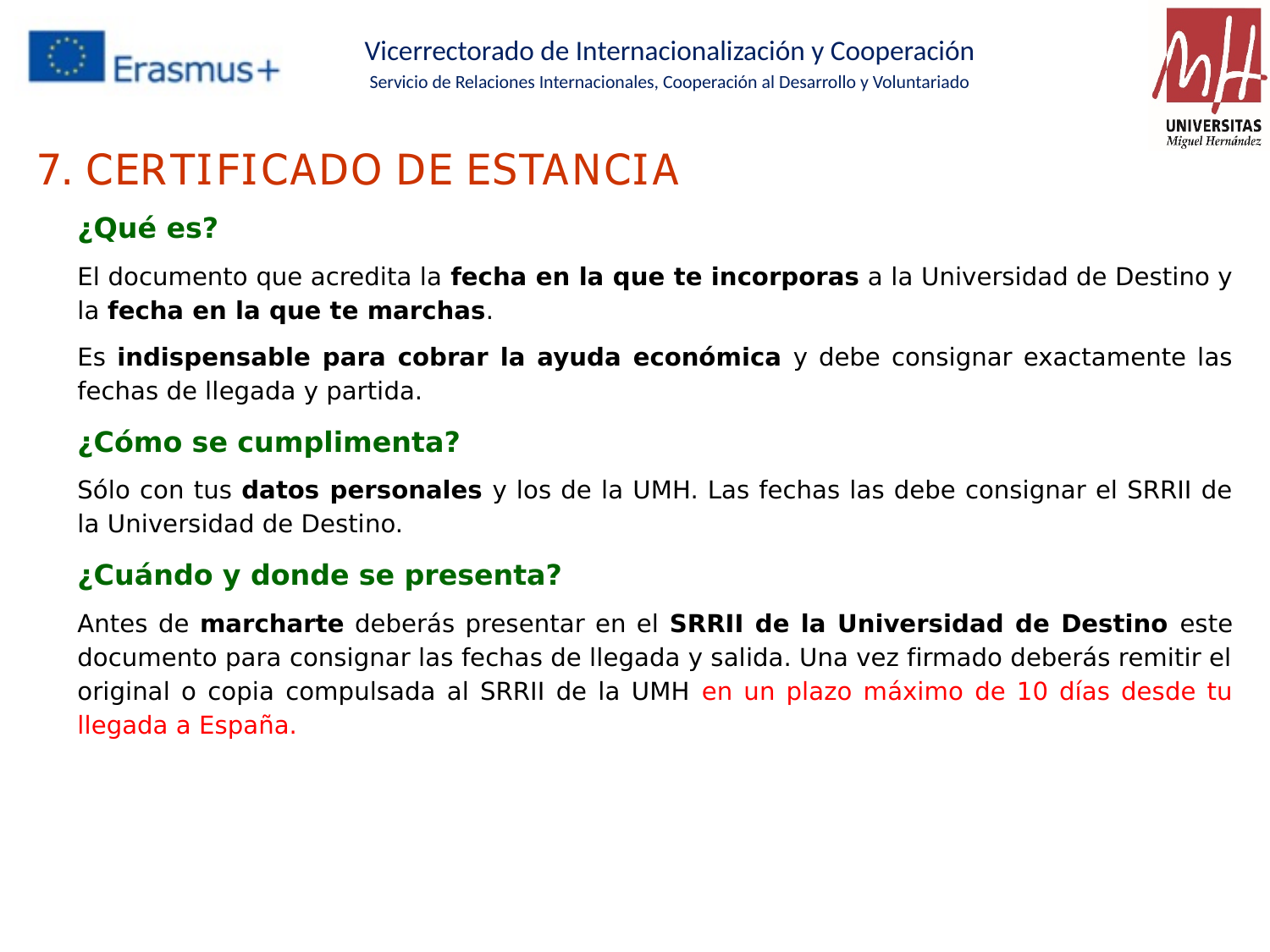

7. CERTIFICADO DE ESTANCIA

¿Qué es?
El documento que acredita la fecha en la que te incorporas a la Universidad de Destino y la fecha en la que te marchas.
Es indispensable para cobrar la ayuda económica y debe consignar exactamente las fechas de llegada y partida.
¿Cómo se cumplimenta?
Sólo con tus datos personales y los de la UMH. Las fechas las debe consignar el SRRII de la Universidad de Destino.
¿Cuándo y donde se presenta?
Antes de marcharte deberás presentar en el SRRII de la Universidad de Destino este documento para consignar las fechas de llegada y salida. Una vez firmado deberás remitir el original o copia compulsada al SRRII de la UMH en un plazo máximo de 10 días desde tu llegada a España.